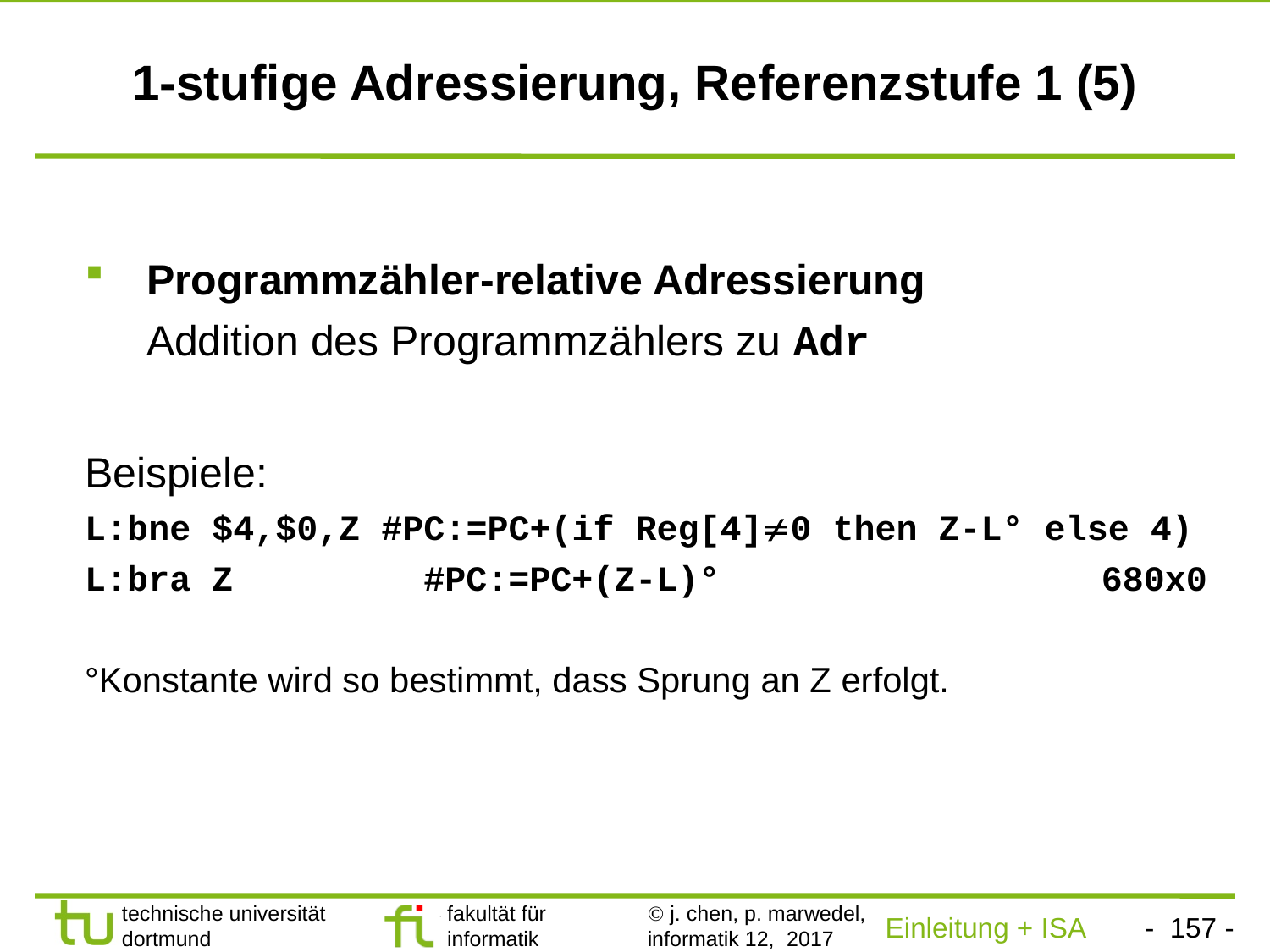

# 1-stufige Adressierung, Referenzstufe 1 (5)
Programmzähler-relative Adressierung
Addition des Programmzählers zu Adr
Beispiele:
L:bne $4,$0,Z #PC:=PC+(if Reg[4]≠0 then Z-L° else 4)
L:bra Z	    #PC:=PC+(Z-L)°                  680x0
°Konstante wird so bestimmt, dass Sprung an Z erfolgt.